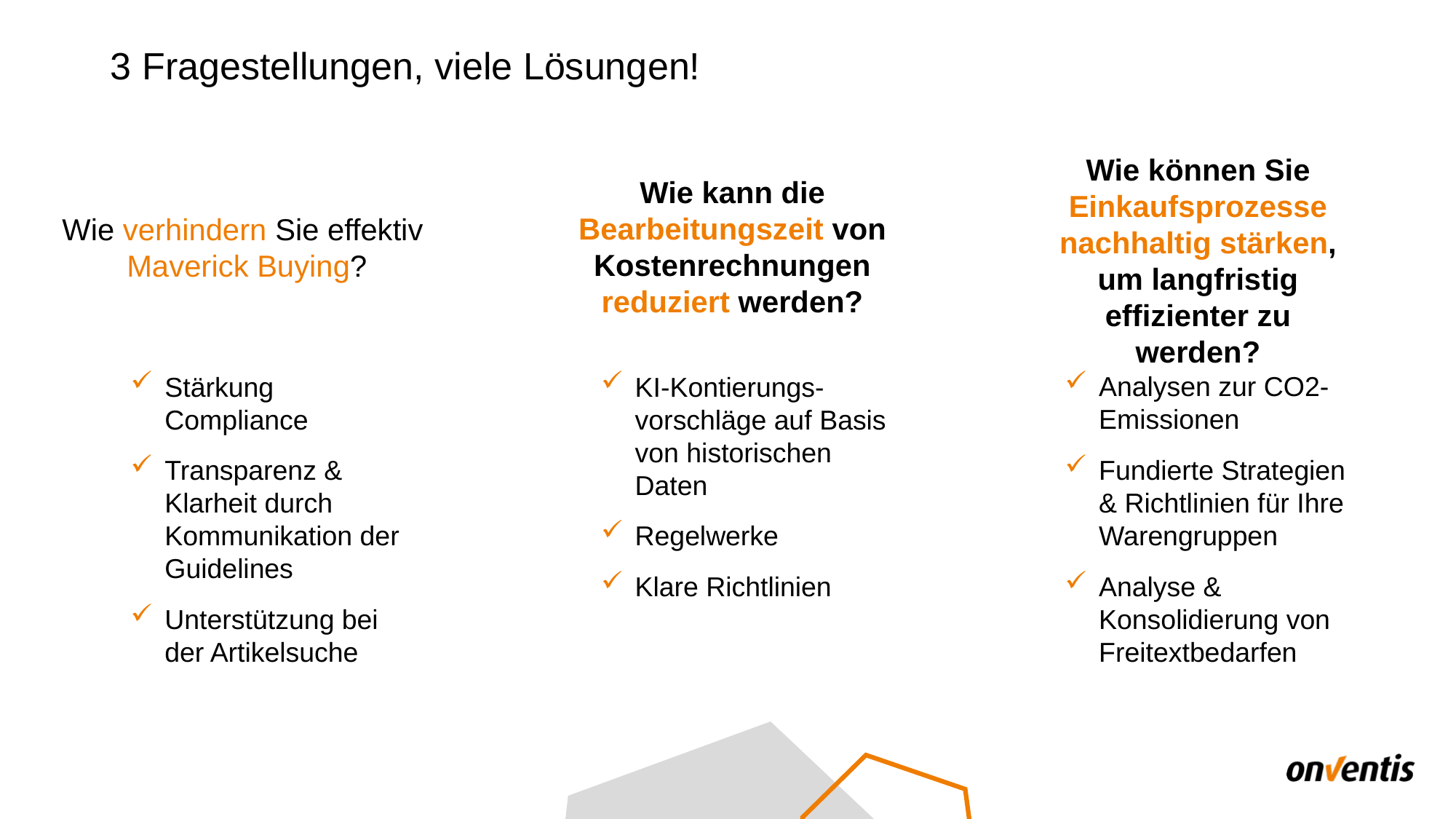

# 3 Fragestellungen, viele Lösungen!
Wie können Sie Einkaufsprozesse nachhaltig stärken, um langfristig effizienter zu werden?
Wie kann die Bearbeitungszeit von Kostenrechnungen reduziert werden?
Wie verhindern Sie effektiv
Maverick Buying?
KI-Kontierungs-vorschläge auf Basis von historischen Daten
Regelwerke
Klare Richtlinien

Analysen zur CO2-Emissionen
Fundierte Strategien & Richtlinien für Ihre Warengruppen
Analyse & Konsolidierung von Freitextbedarfen

Stärkung Compliance
Transparenz & Klarheit durch Kommunikation der Guidelines
Unterstützung bei der Artikelsuche